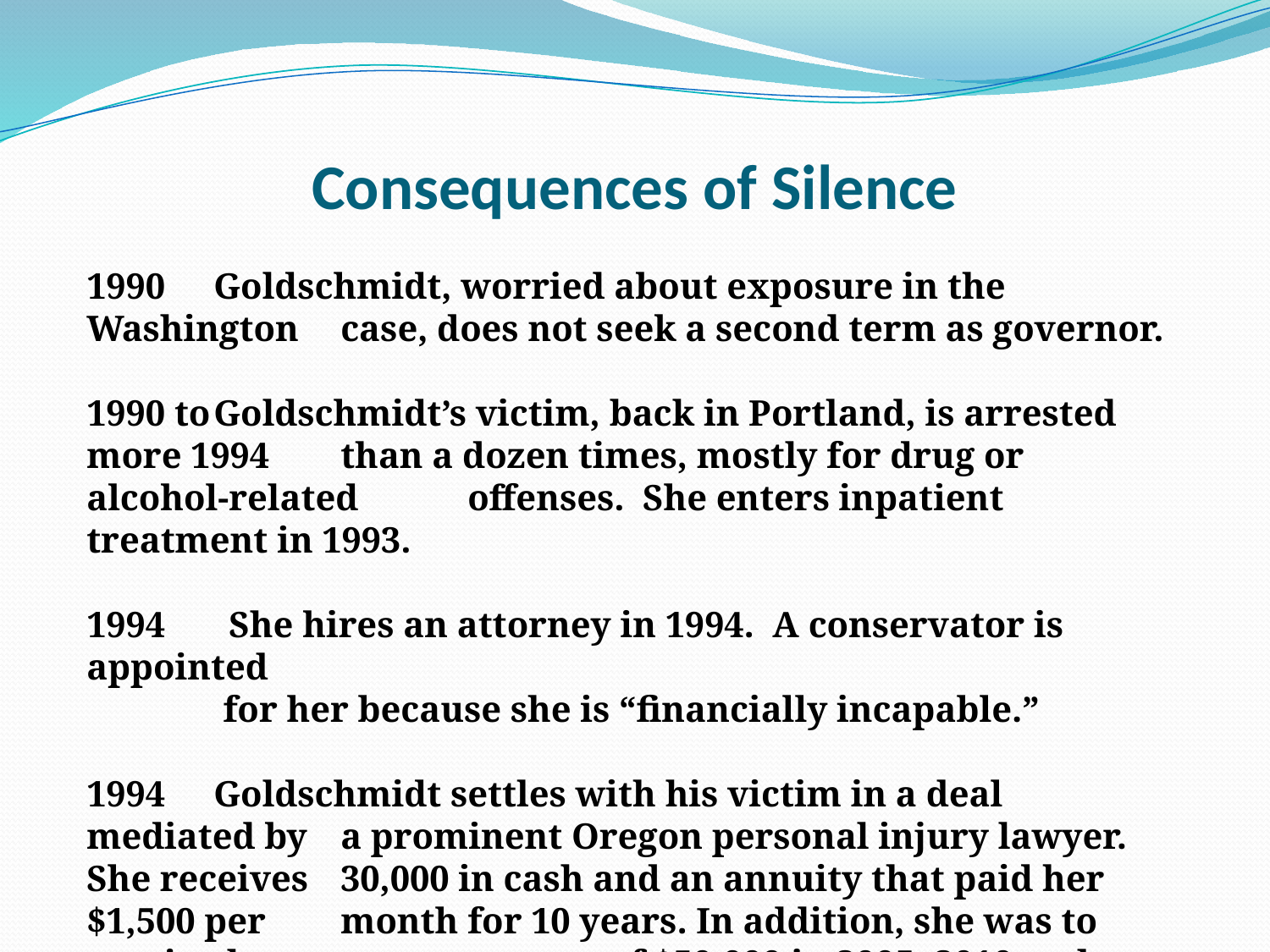

# Consequences of Silence

1990	Goldschmidt, worried about exposure in the Washington 	case, does not seek a second term as governor.

1990 to	Goldschmidt’s victim, back in Portland, is arrested more 1994	than a dozen times, mostly for drug or alcohol-related 	offenses.  She enters inpatient treatment in 1993.

1994       She hires an attorney in 1994.  A conservator is appointed
               for her because she is “financially incapable.”

1994	Goldschmidt settles with his victim in a deal mediated by 	a prominent Oregon personal injury lawyer. She receives 	30,000 in cash and an annuity that paid her $1,500 per 	month for 10 years. In addition, she was to receive lump-	sum payments of $50,000 in 2005, 2010 and 2015.